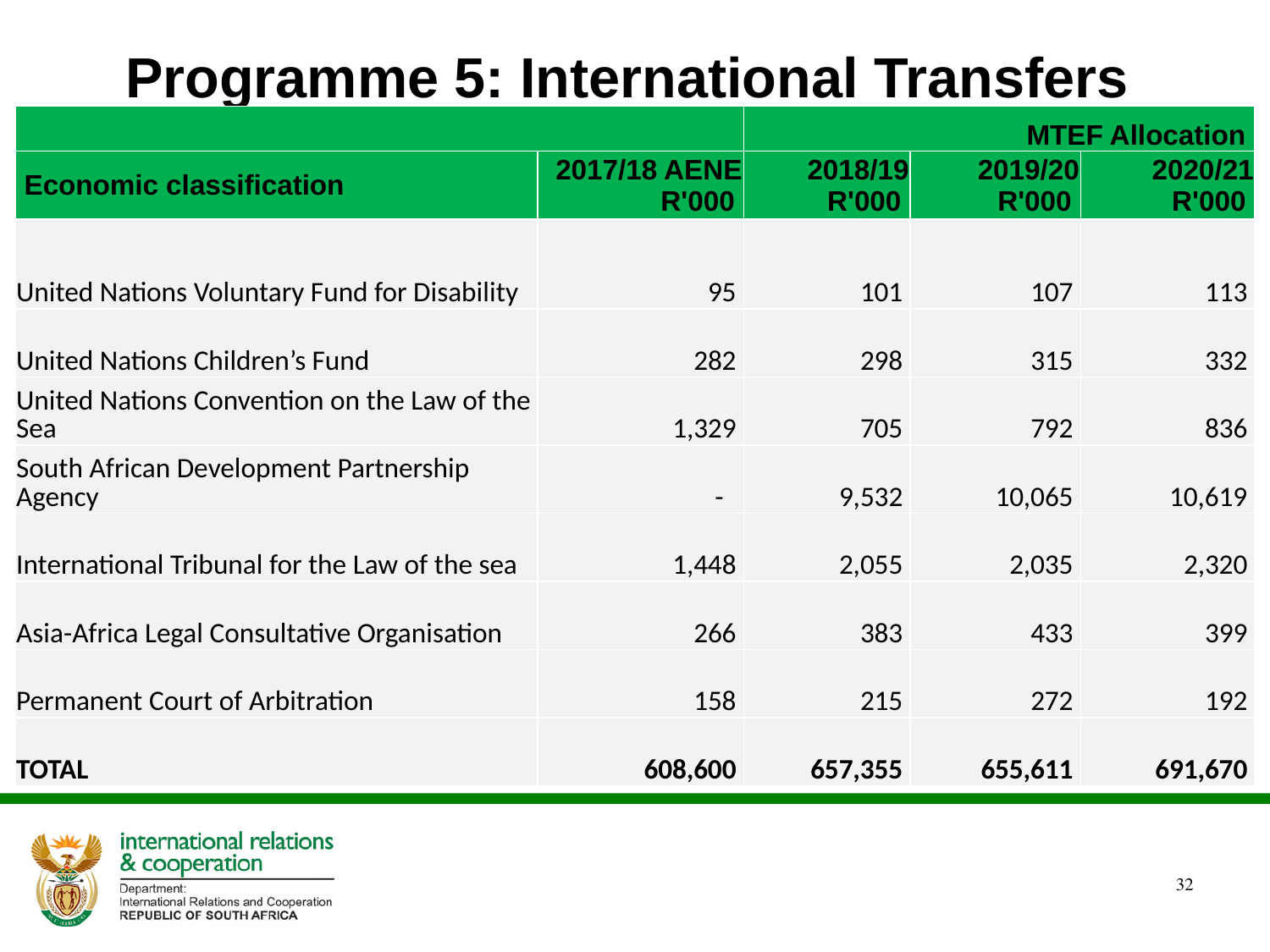

# Programme 5: International Transfers
|  |  | MTEF Allocation |  |  |
| --- | --- | --- | --- | --- |
| Economic classification | 2017/18 AENE R'000 | 2018/19 R'000 | 2019/20 R'000 | 2020/21 R'000 |
| United Nations Voluntary Fund for Disability | 95 | 101 | 107 | 113 |
| United Nations Children’s Fund | 282 | 298 | 315 | 332 |
| United Nations Convention on the Law of the Sea | 1,329 | 705 | 792 | 836 |
| South African Development Partnership Agency | - | 9,532 | 10,065 | 10,619 |
| International Tribunal for the Law of the sea | 1,448 | 2,055 | 2,035 | 2,320 |
| Asia-Africa Legal Consultative Organisation | 266 | 383 | 433 | 399 |
| Permanent Court of Arbitration | 158 | 215 | 272 | 192 |
| TOTAL | 608,600 | 657,355 | 655,611 | 691,670 |
32